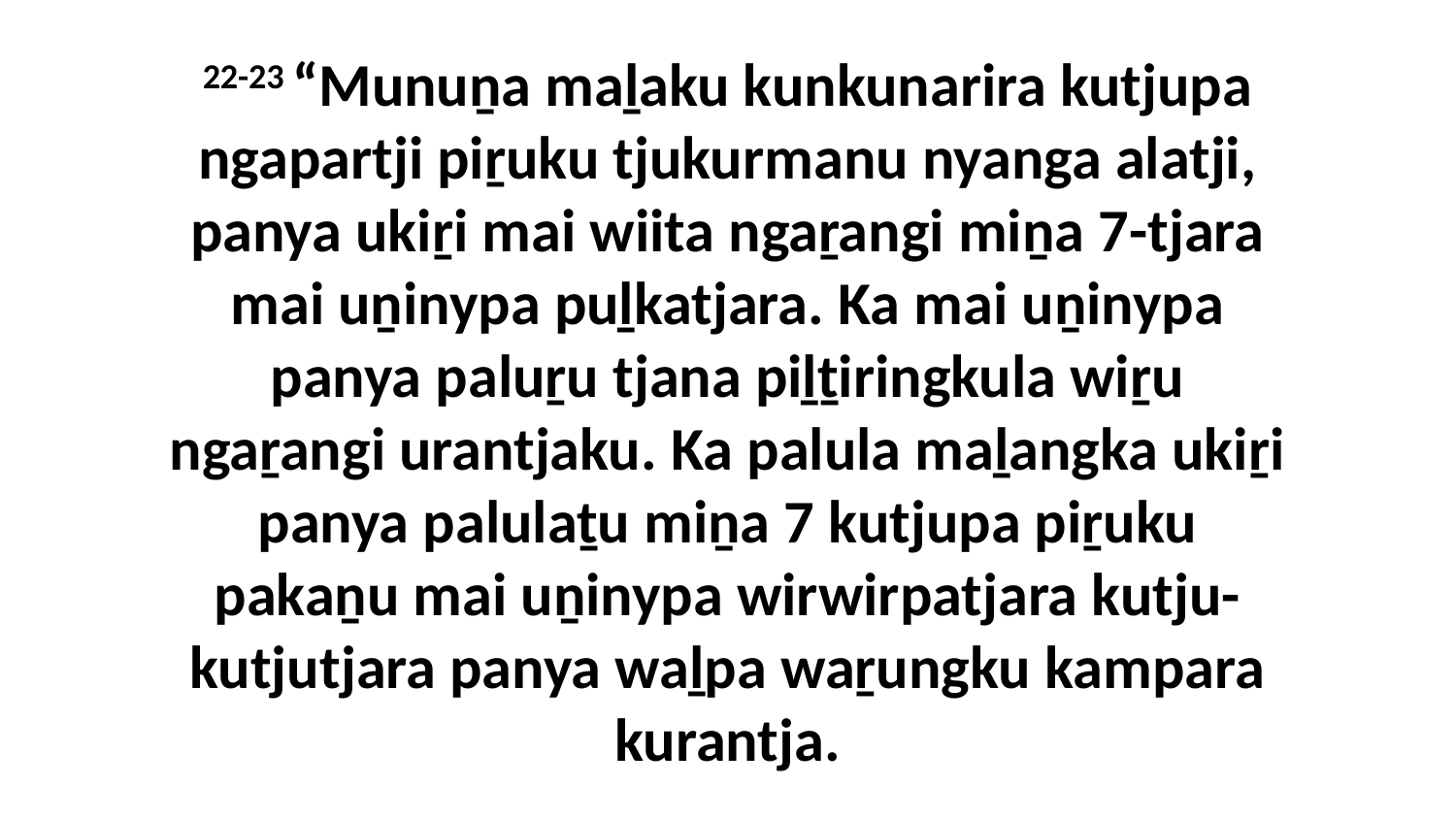

22-23 “Munuṉa maḻaku kunkunarira kutjupa ngapartji piṟuku tjukurmanu nyanga alatji, panya ukiṟi mai wiita ngaṟangi miṉa 7-tjara mai uṉinypa puḻkatjara. Ka mai uṉinypa panya paluṟu tjana piḻṯiringkula wiṟu ngaṟangi urantjaku. Ka palula maḻangka ukiṟi panya palulaṯu miṉa 7 kutjupa piṟuku pakaṉu mai uṉinypa wirwirpatjara kutju-kutjutjara panya waḻpa waṟungku kampara kurantja.